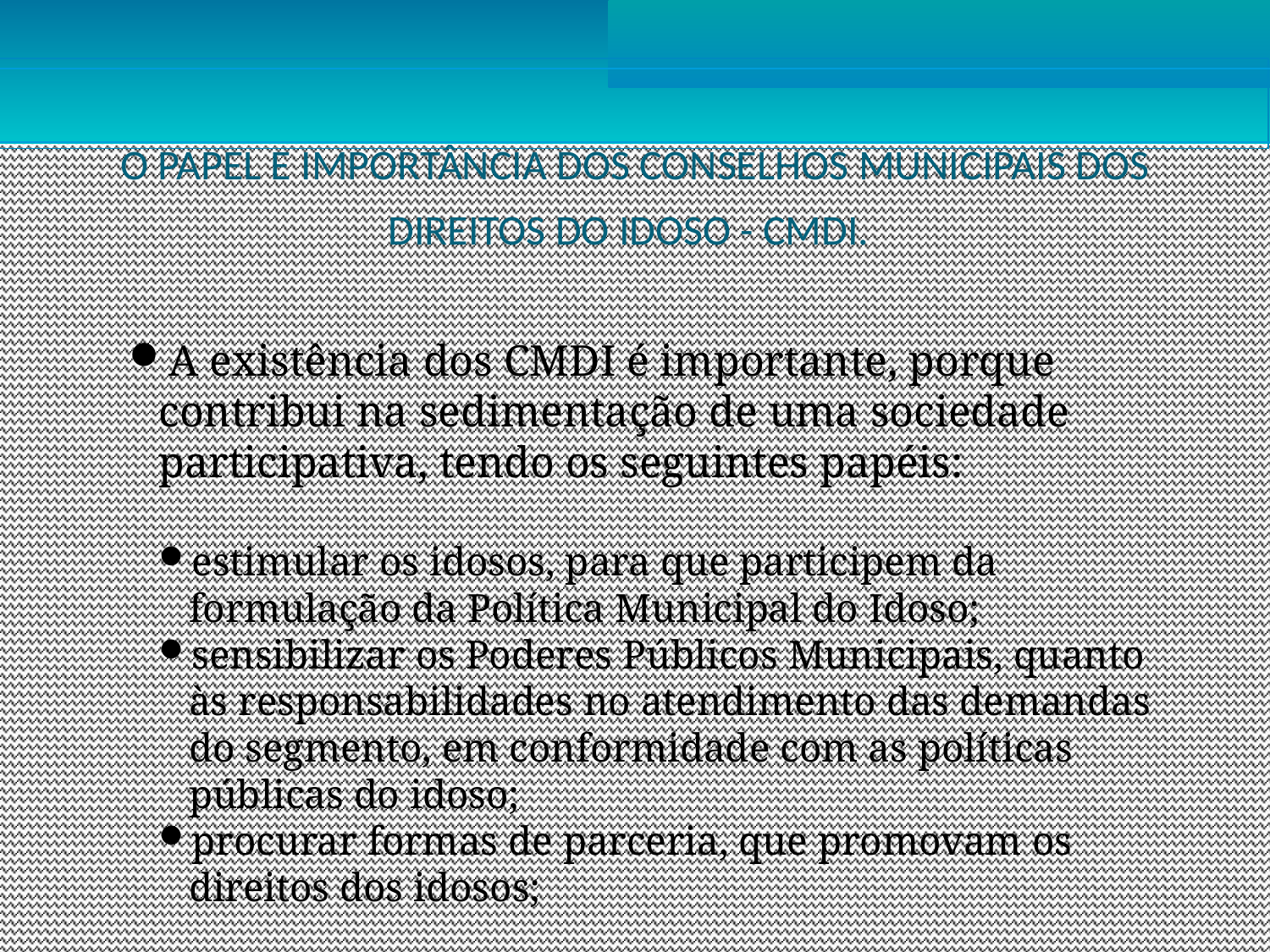

O PAPEL E IMPORTÂNCIA DOS CONSELHOS MUNICIPAIS DOS DIREITOS DO IDOSO - CMDI.
A existência dos CMDI é importante, porque contribui na sedimentação de uma sociedade participativa, tendo os seguintes papéis:

estimular os idosos, para que participem da formulação da Política Municipal do Idoso;
sensibilizar os Poderes Públicos Municipais, quanto às responsabilidades no atendimento das demandas do segmento, em conformidade com as políticas públicas do idoso;
procurar formas de parceria, que promovam os direitos dos idosos;